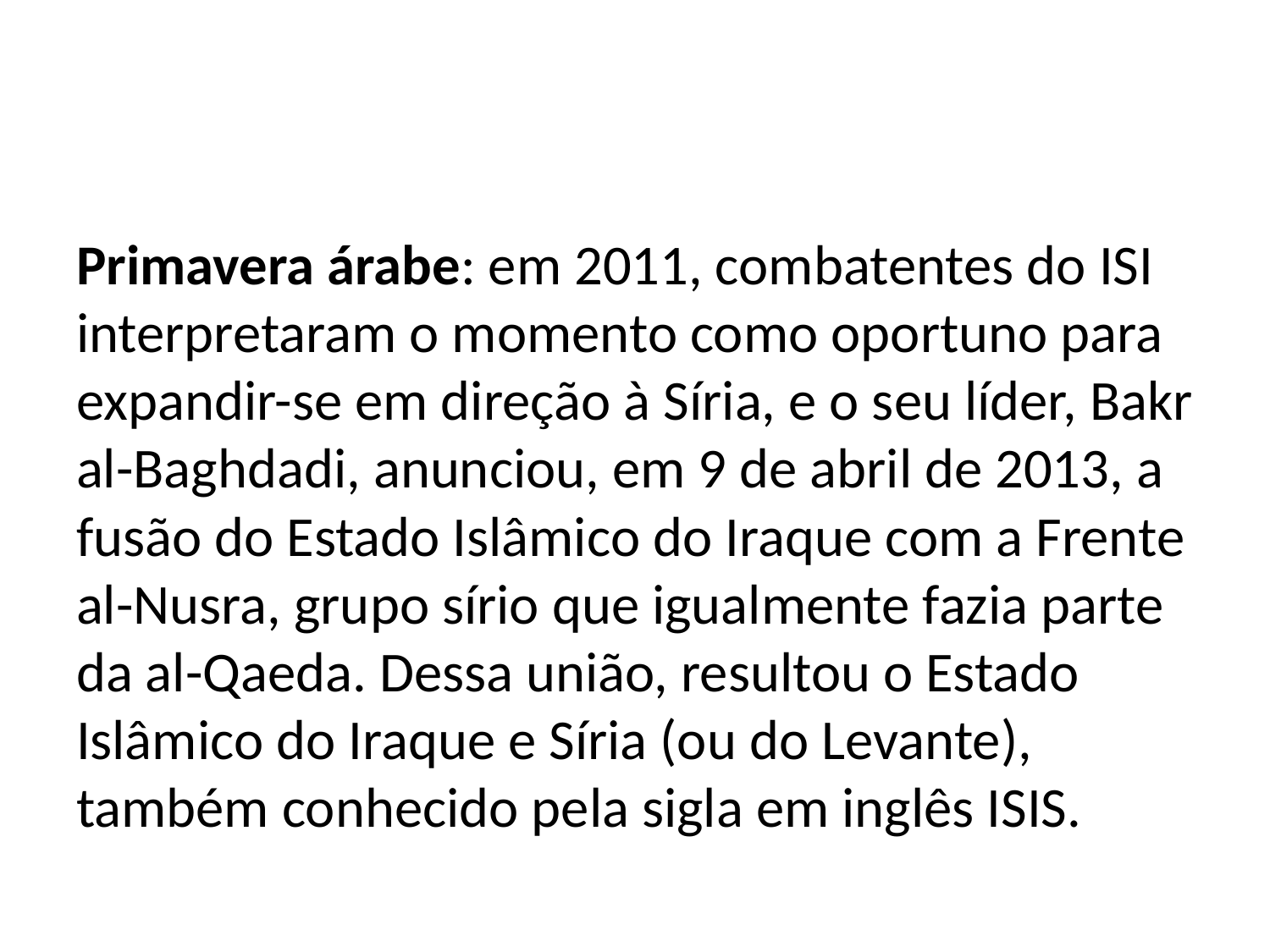

#
Primavera árabe: em 2011, combatentes do ISI interpretaram o momento como oportuno para expandir-se em direção à Síria, e o seu líder, Bakr al-Baghdadi, anunciou, em 9 de abril de 2013, a fusão do Estado Islâmico do Iraque com a Frente al-Nusra, grupo sírio que igualmente fazia parte da al-Qaeda. Dessa união, resultou o Estado Islâmico do Iraque e Síria (ou do Levante), também conhecido pela sigla em inglês ISIS.